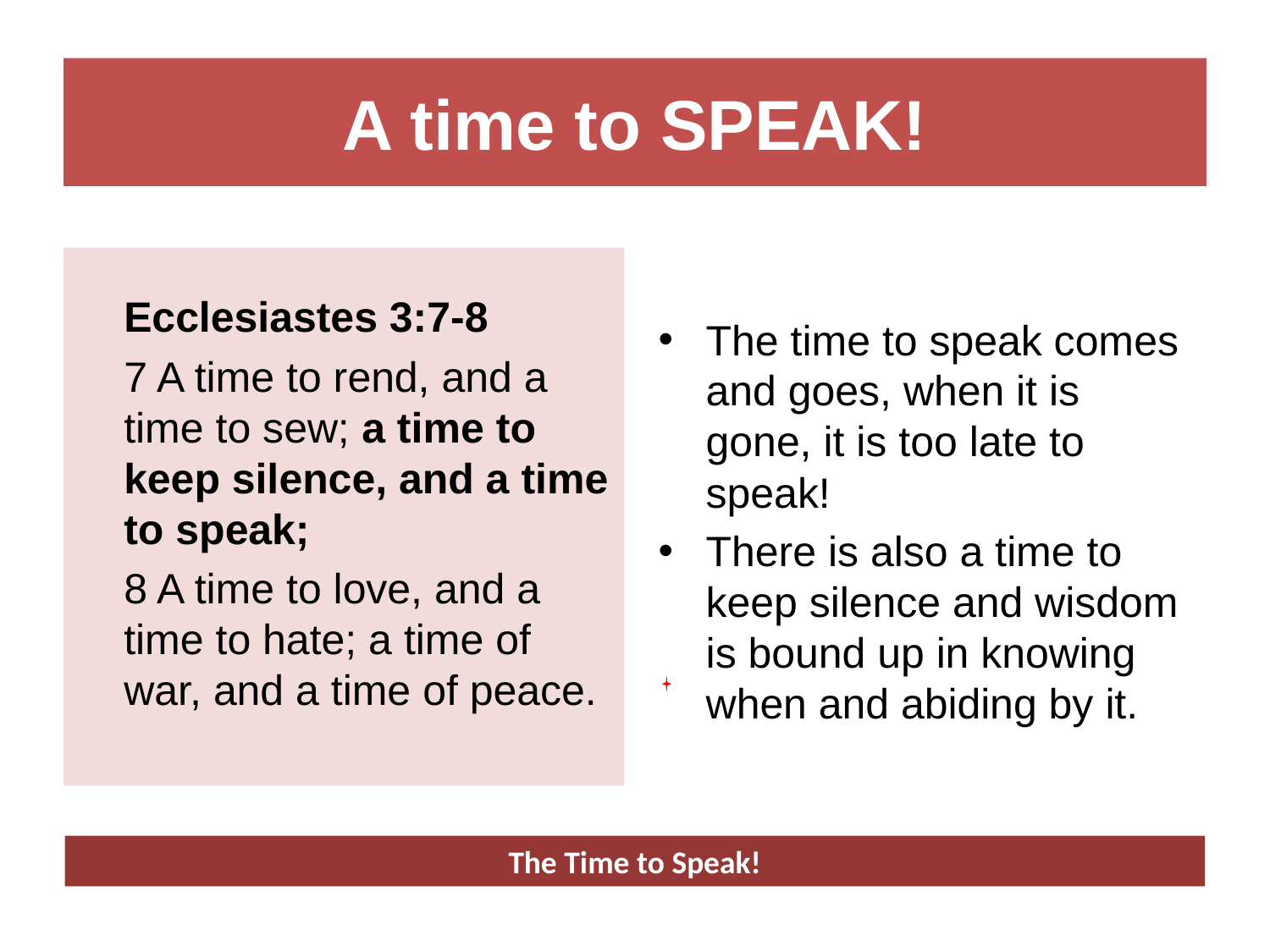

# A time to SPEAK!

	Ecclesiastes 3:7-8
	7 A time to rend, and a time to sew; a time to keep silence, and a time to speak;
	8 A time to love, and a time to hate; a time of war, and a time of peace.

The time to speak comes and goes, when it is gone, it is too late to speak!
There is also a time to keep silence and wisdom is bound up in knowing when and abiding by it.

The Time to Speak!